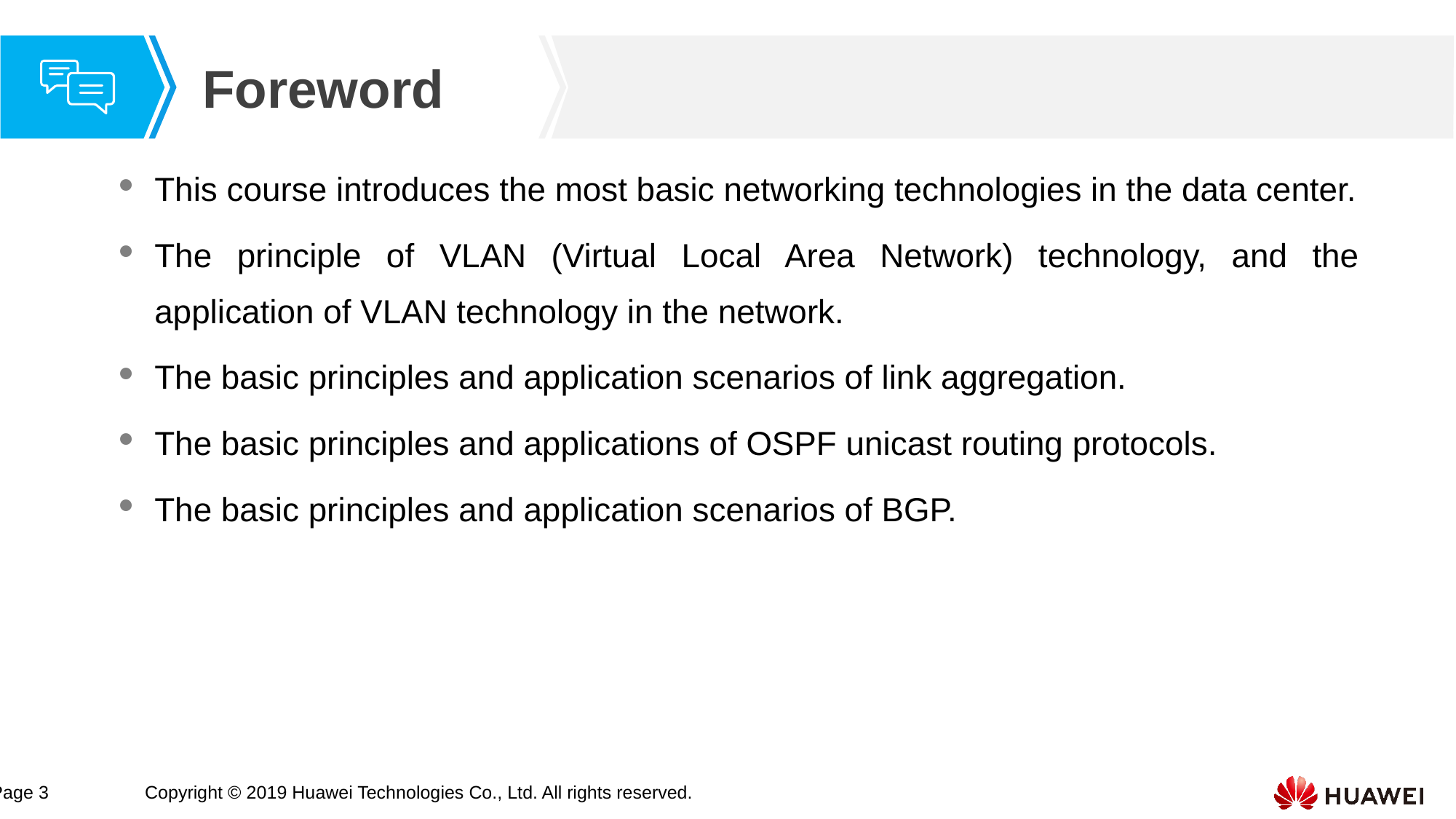

This course introduces the most basic networking technologies in the data center.
The principle of VLAN (Virtual Local Area Network) technology, and the application of VLAN technology in the network.
The basic principles and application scenarios of link aggregation.
The basic principles and applications of OSPF unicast routing protocols.
The basic principles and application scenarios of BGP.